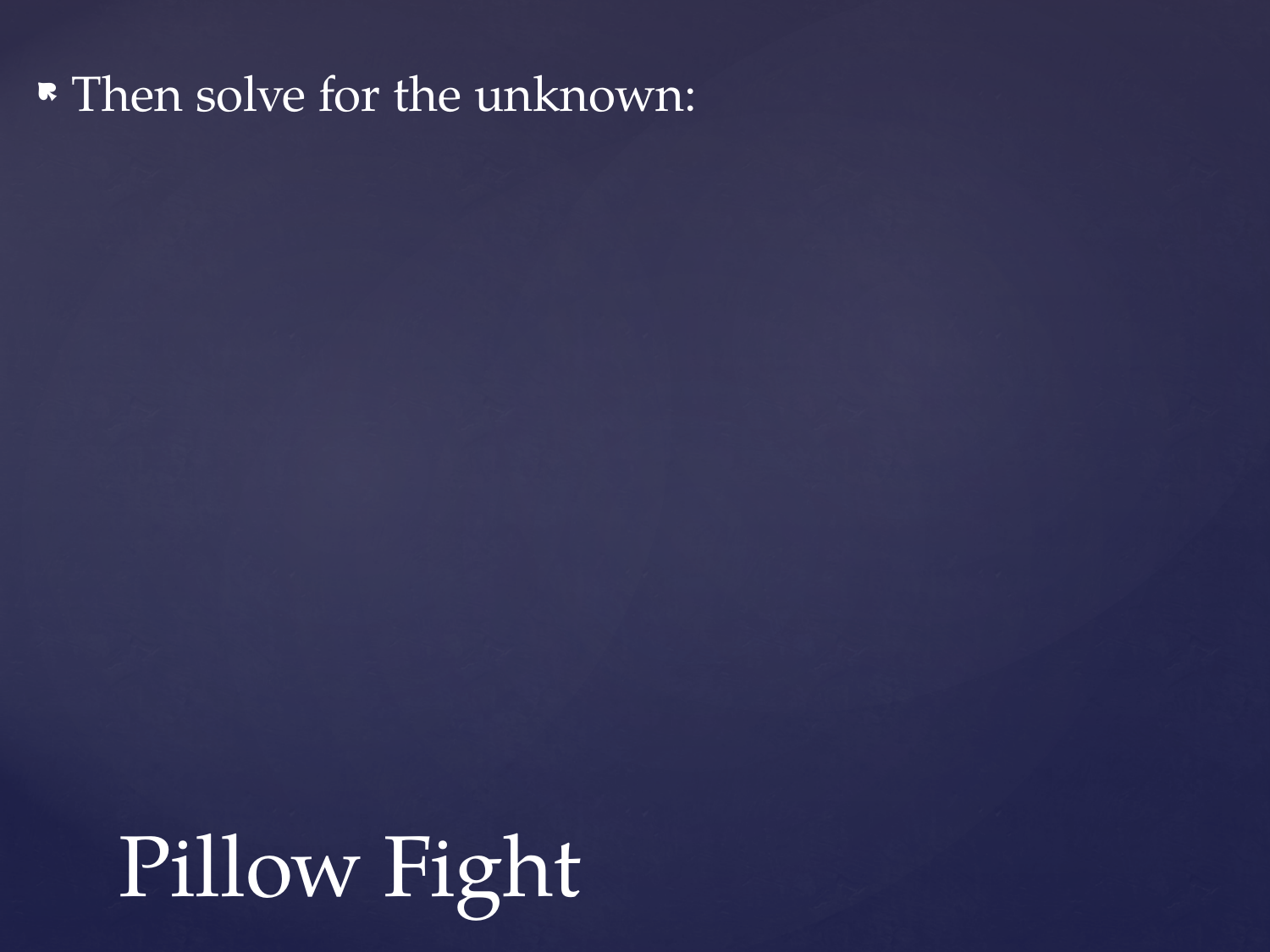

Then solve for the unknown:

# Pillow Fight